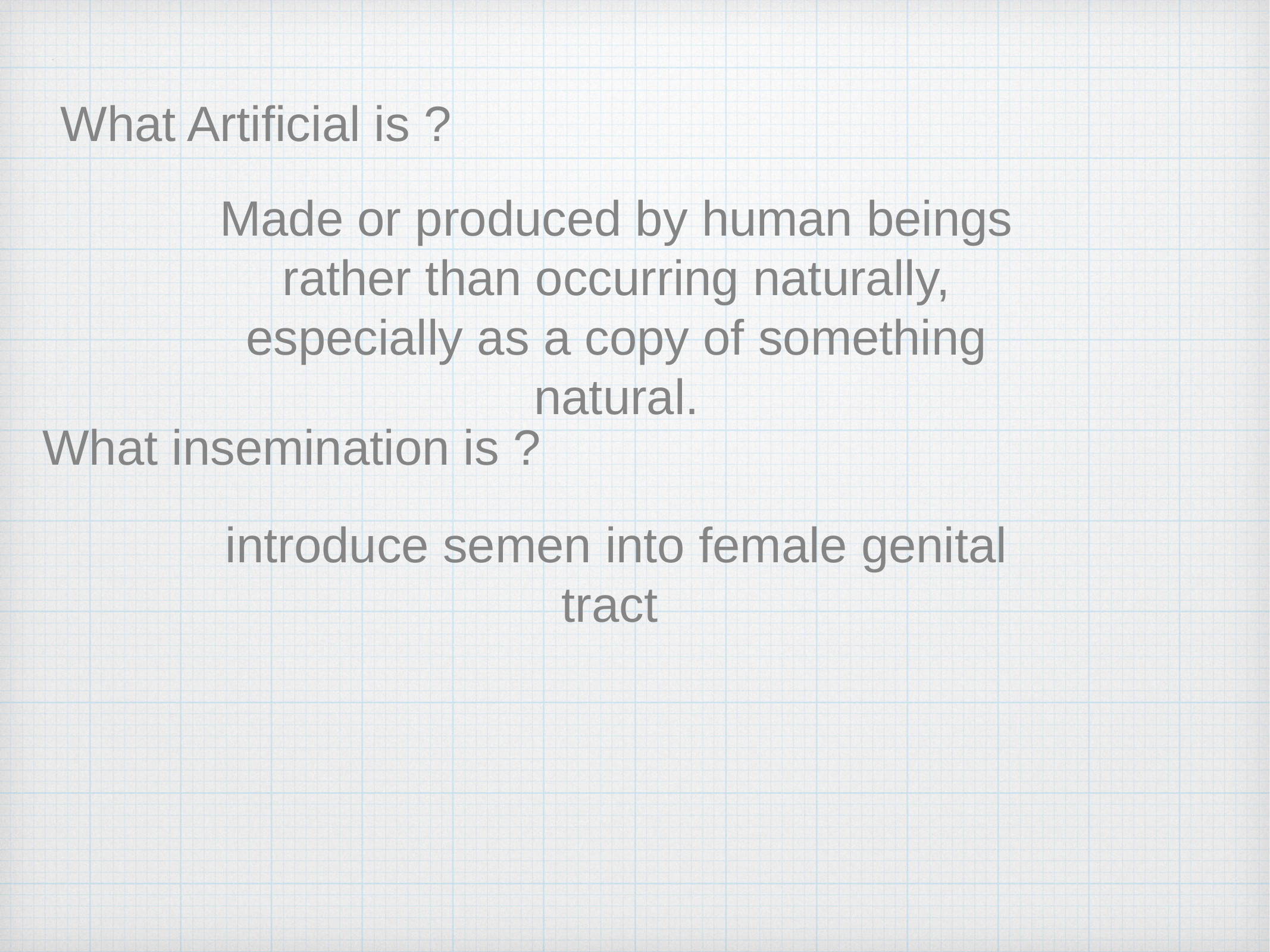

What Artificial is ?
Made or produced by human beings rather than occurring naturally, especially as a copy of something natural.
What insemination is ?
introduce semen into female genital tract